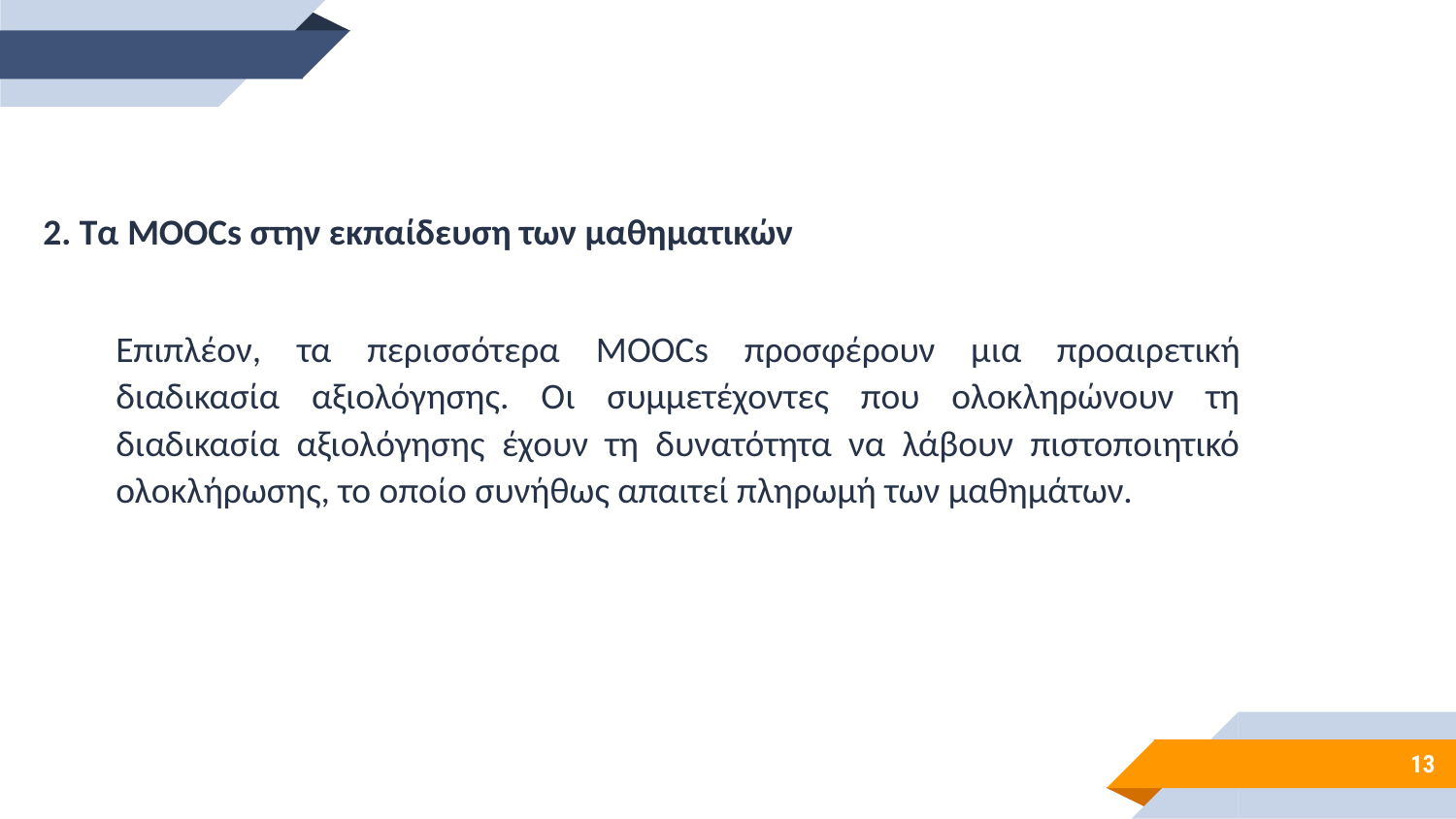

2. Τα MOOCs στην εκπαίδευση των μαθηματικών

Επιπλέον, τα περισσότερα MOOCs προσφέρουν μια προαιρετική διαδικασία αξιολόγησης. Οι συμμετέχοντες που ολοκληρώνουν τη διαδικασία αξιολόγησης έχουν τη δυνατότητα να λάβουν πιστοποιητικό ολοκλήρωσης, το οποίο συνήθως απαιτεί πληρωμή των μαθημάτων.
13